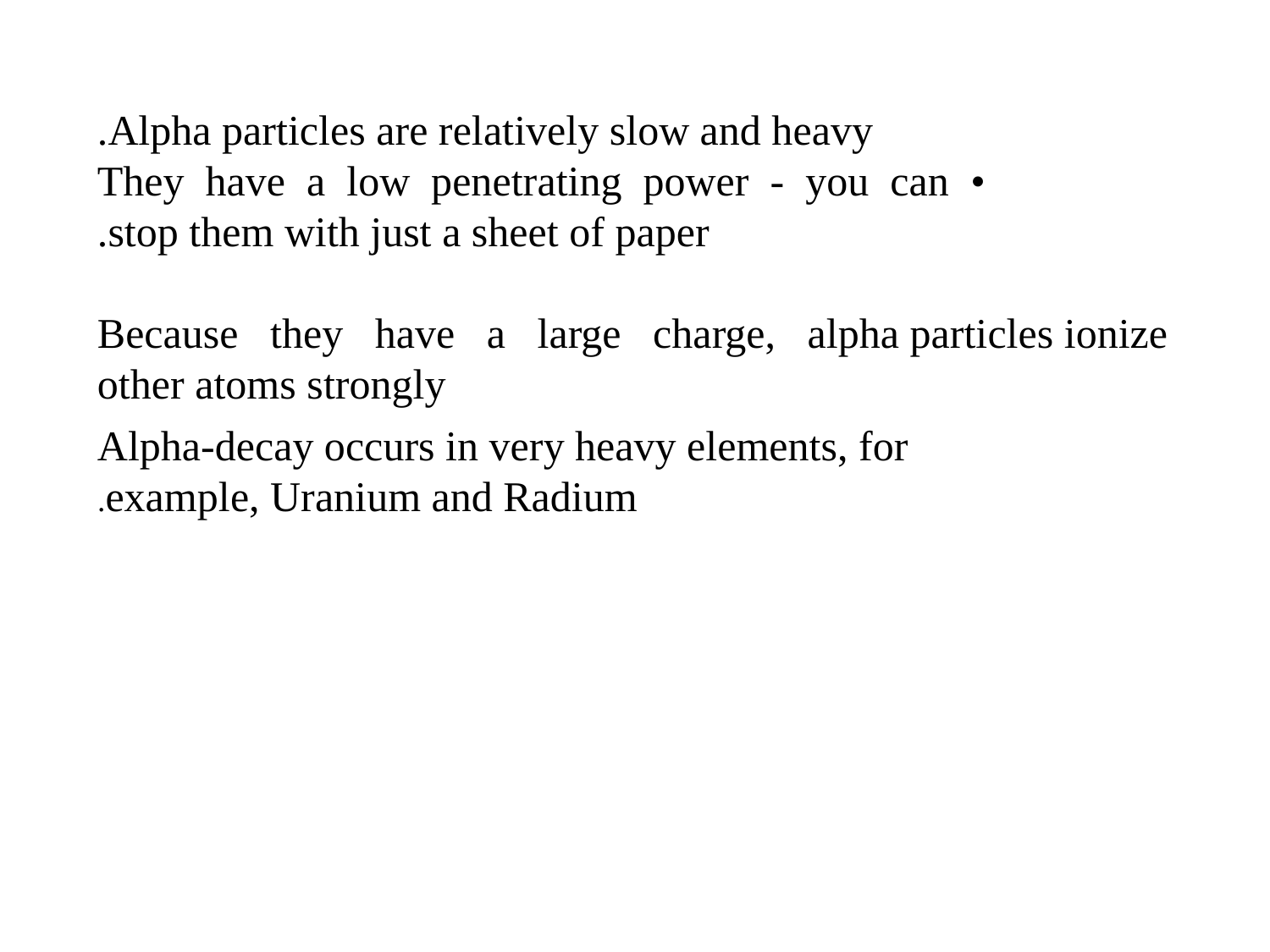

Alpha particles are relatively slow and heavy.
•  They  have  a  low  penetrating  power  -  you  can
stop them with just a sheet of paper.

	Because   they   have   a   large   charge,   alpha particles ionize other atoms strongly

Alpha-decay occurs in very heavy elements, for
example, Uranium and Radium.